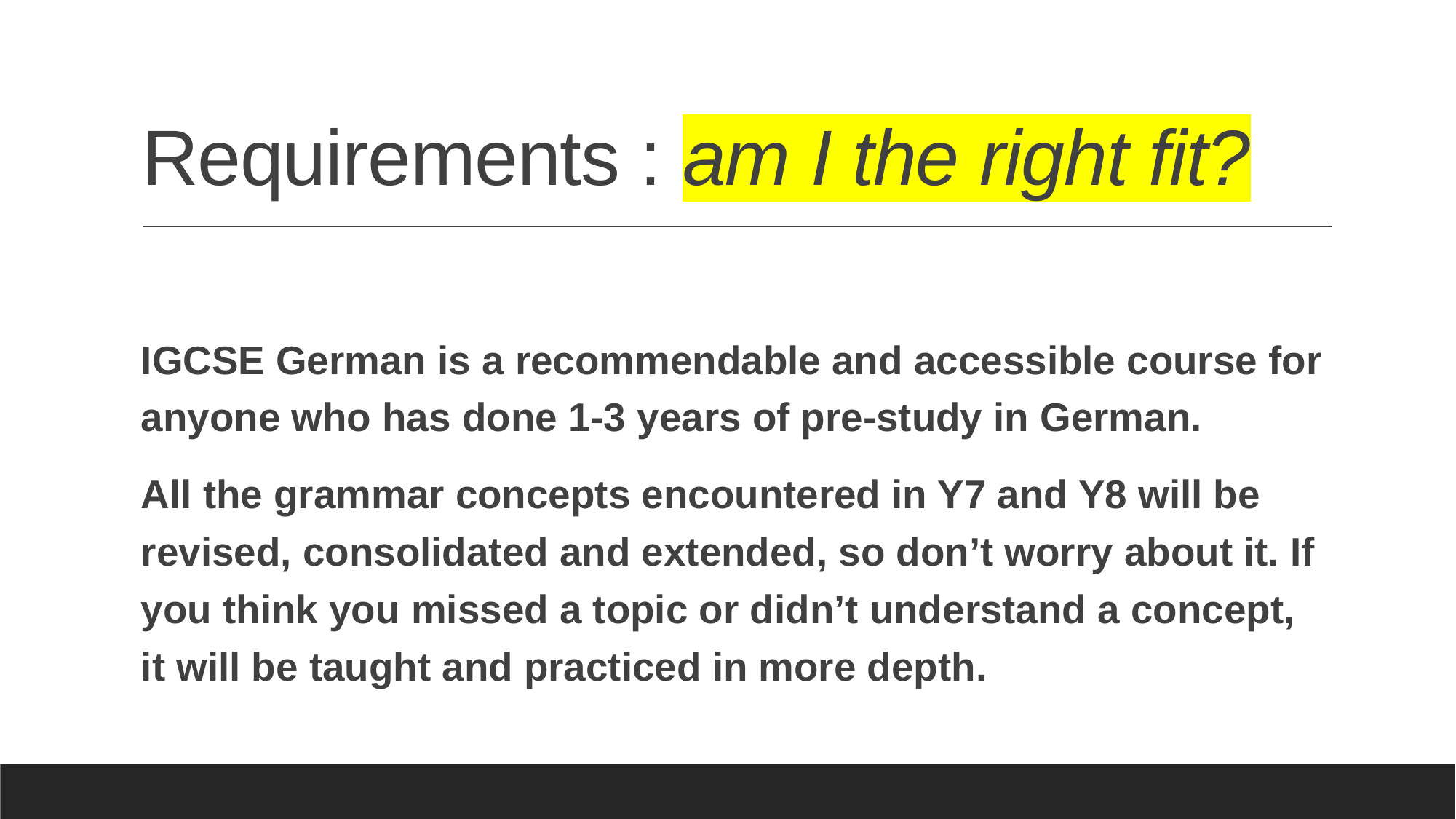

# Requirements : am I the right fit?

IGCSE German is a recommendable and accessible course for anyone who has done 1-3 years of pre-study in German.
All the grammar concepts encountered in Y7 and Y8 will be revised, consolidated and extended, so don’t worry about it. If you think you missed a topic or didn’t understand a concept, it will be taught and practiced in more depth.